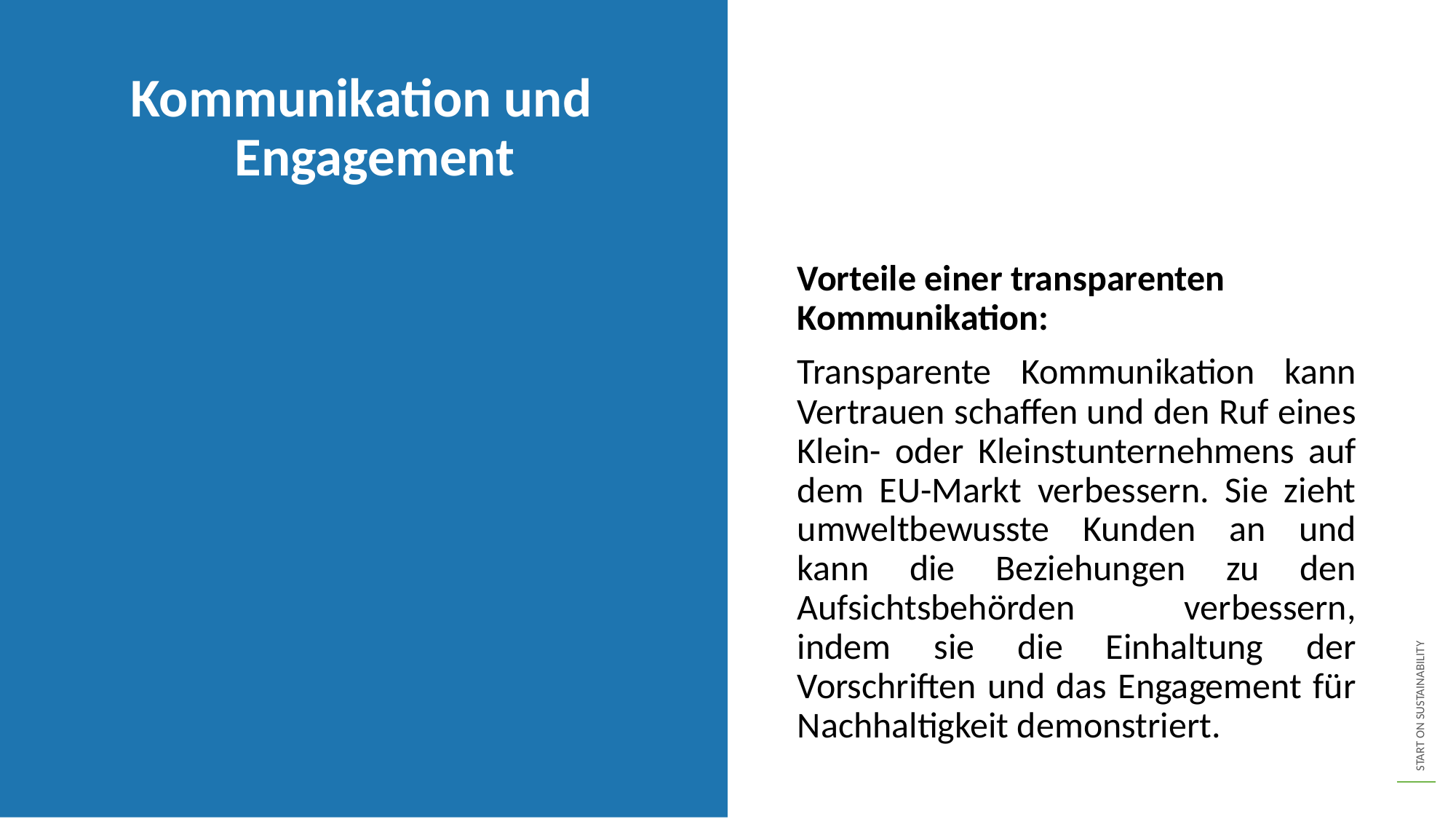

Kommunikation und Engagement
Vorteile einer transparenten Kommunikation:
Transparente Kommunikation kann Vertrauen schaffen und den Ruf eines Klein- oder Kleinstunternehmens auf dem EU-Markt verbessern. Sie zieht umweltbewusste Kunden an und kann die Beziehungen zu den Aufsichtsbehörden verbessern, indem sie die Einhaltung der Vorschriften und das Engagement für Nachhaltigkeit demonstriert.